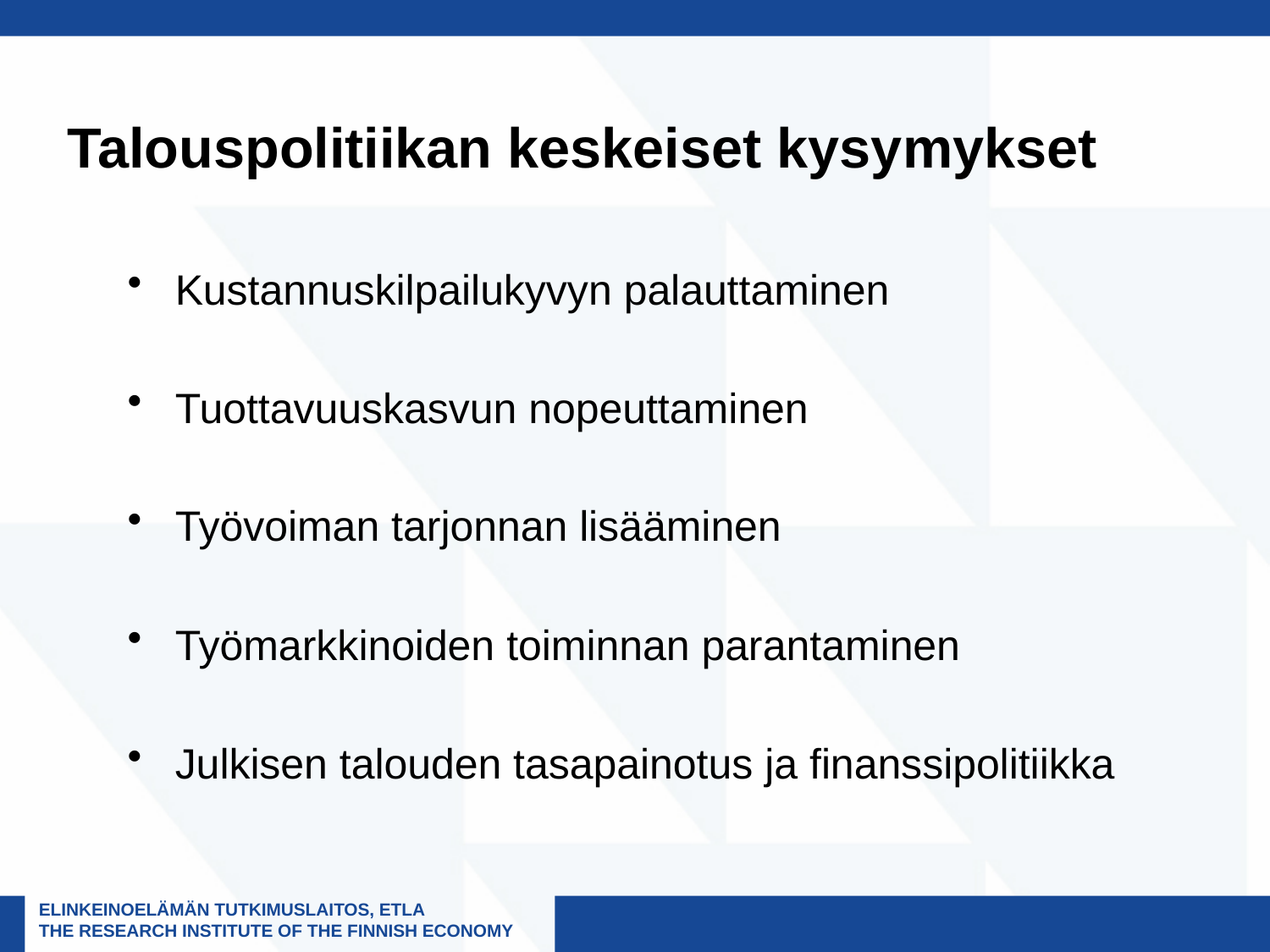

# Talouspolitiikan keskeiset kysymykset
Kustannuskilpailukyvyn palauttaminen

Tuottavuuskasvun nopeuttaminen

Työvoiman tarjonnan lisääminen

Työmarkkinoiden toiminnan parantaminen

Julkisen talouden tasapainotus ja finanssipolitiikka